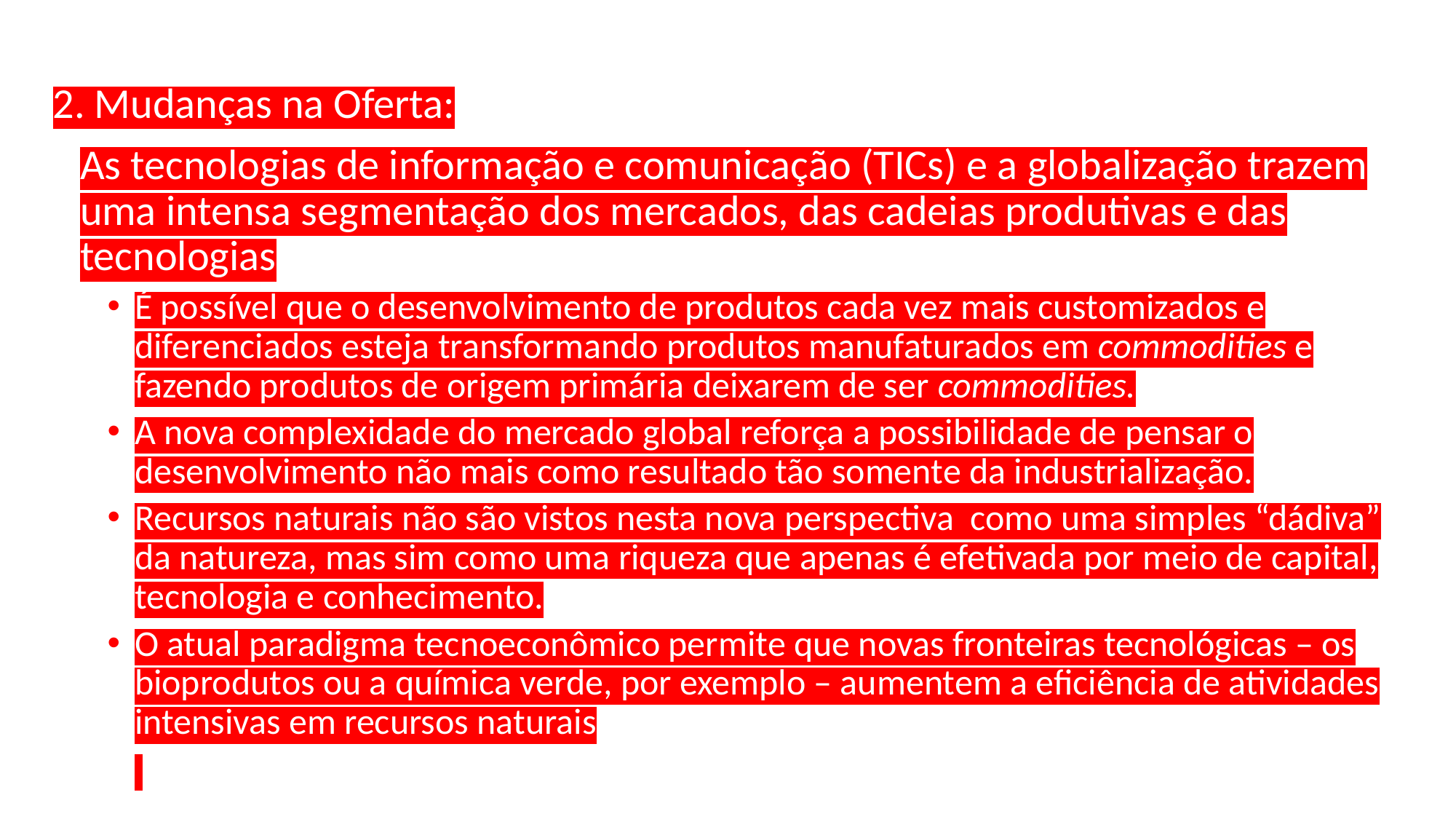

2. Mudanças na Oferta:
As tecnologias de informação e comunicação (TICs) e a globalização trazem uma intensa segmentação dos mercados, das cadeias produtivas e das tecnologias
É possível que o desenvolvimento de produtos cada vez mais customizados e diferenciados esteja transformando produtos manufaturados em commodities e fazendo produtos de origem primária deixarem de ser commodities.
A nova complexidade do mercado global reforça a possibilidade de pensar o desenvolvimento não mais como resultado tão somente da industrialização.
Recursos naturais não são vistos nesta nova perspectiva  como uma simples “dádiva” da natureza, mas sim como uma riqueza que apenas é efetivada por meio de capital, tecnologia e conhecimento.
O atual paradigma tecnoeconômico permite que novas fronteiras tecnológicas – os bioprodutos ou a química verde, por exemplo – aumentem a eficiência de atividades intensivas em recursos naturais